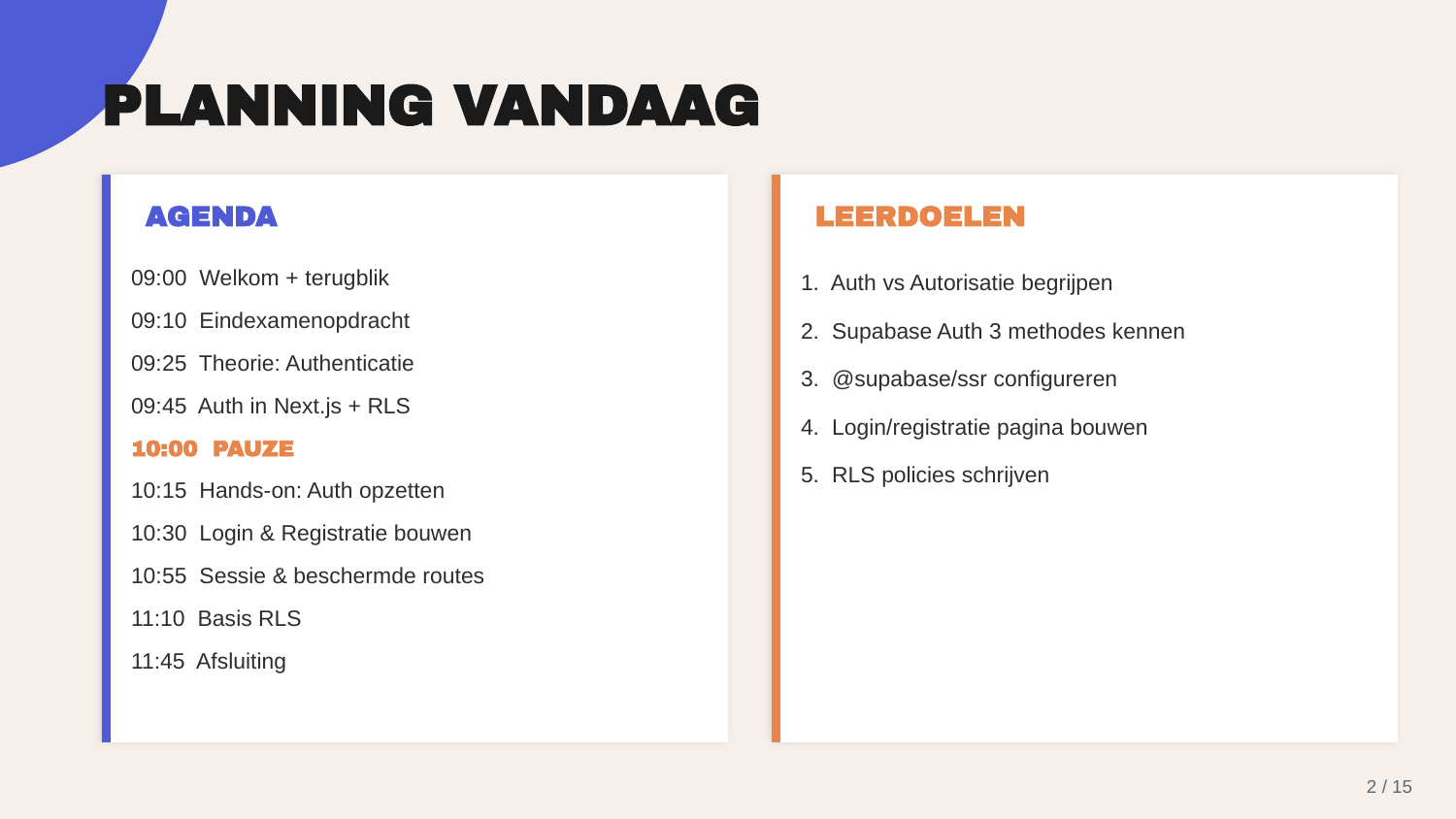

PLANNING VANDAAG

AGENDA
LEERDOELEN
09:00  Welkom + terugblik
09:10  Eindexamenopdracht
09:25  Theorie: Authenticatie
09:45  Auth in Next.js + RLS
10:00  PAUZE
10:15  Hands-on: Auth opzetten
10:30  Login & Registratie bouwen
10:55  Sessie & beschermde routes
11:10  Basis RLS
11:45  Afsluiting
1.  Auth vs Autorisatie begrijpen
2.  Supabase Auth 3 methodes kennen
3.  @supabase/ssr configureren
4.  Login/registratie pagina bouwen
5.  RLS policies schrijven
2 / 15